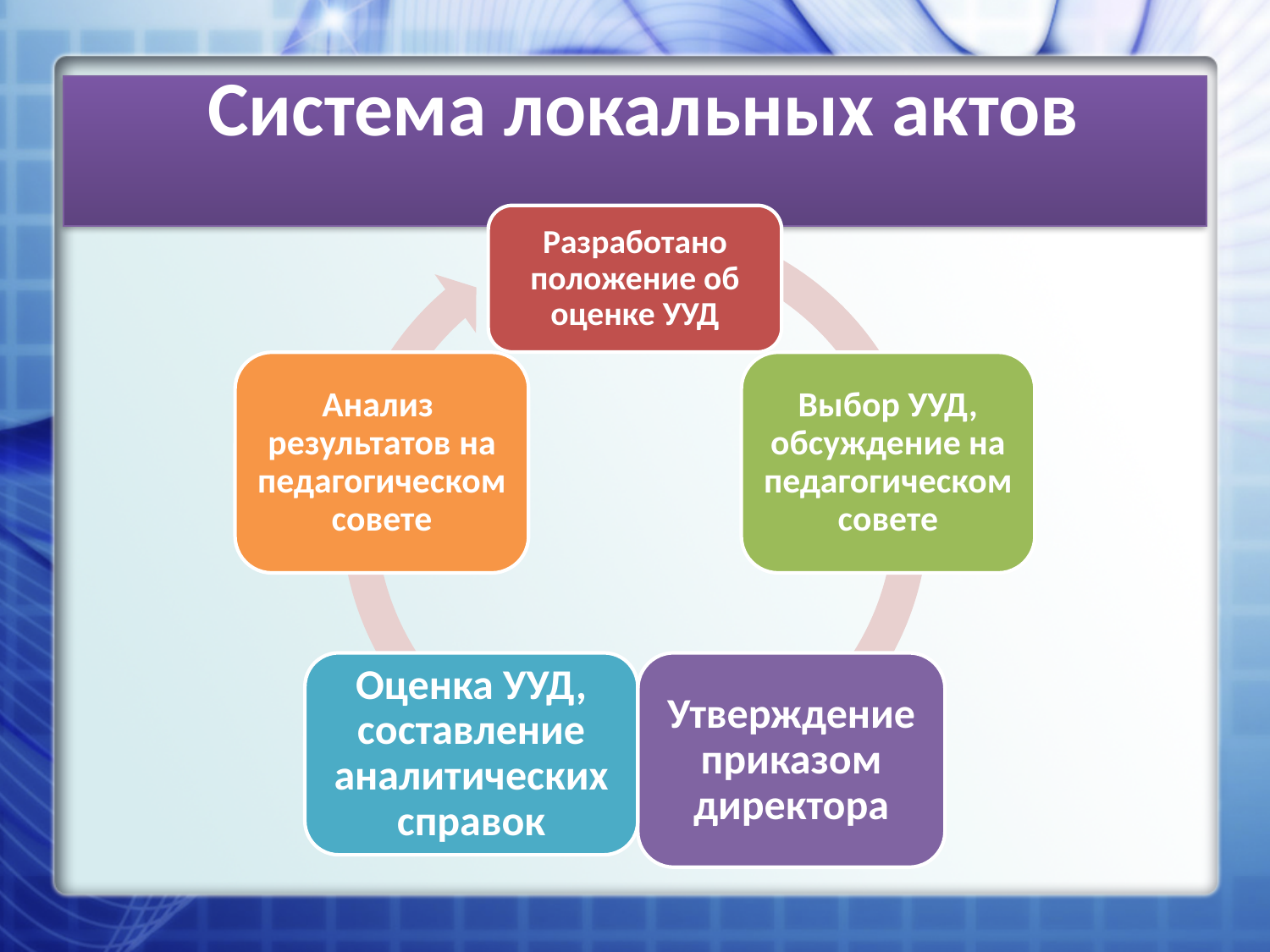

# Система локальных актов
Разработано положение об оценке УУД
Выбор УУД, обсуждение на педагогическом совете
Утверждение приказом директора
Оценка УУД, составление аналитических справок
Анализ  результатов на педагогическом совете